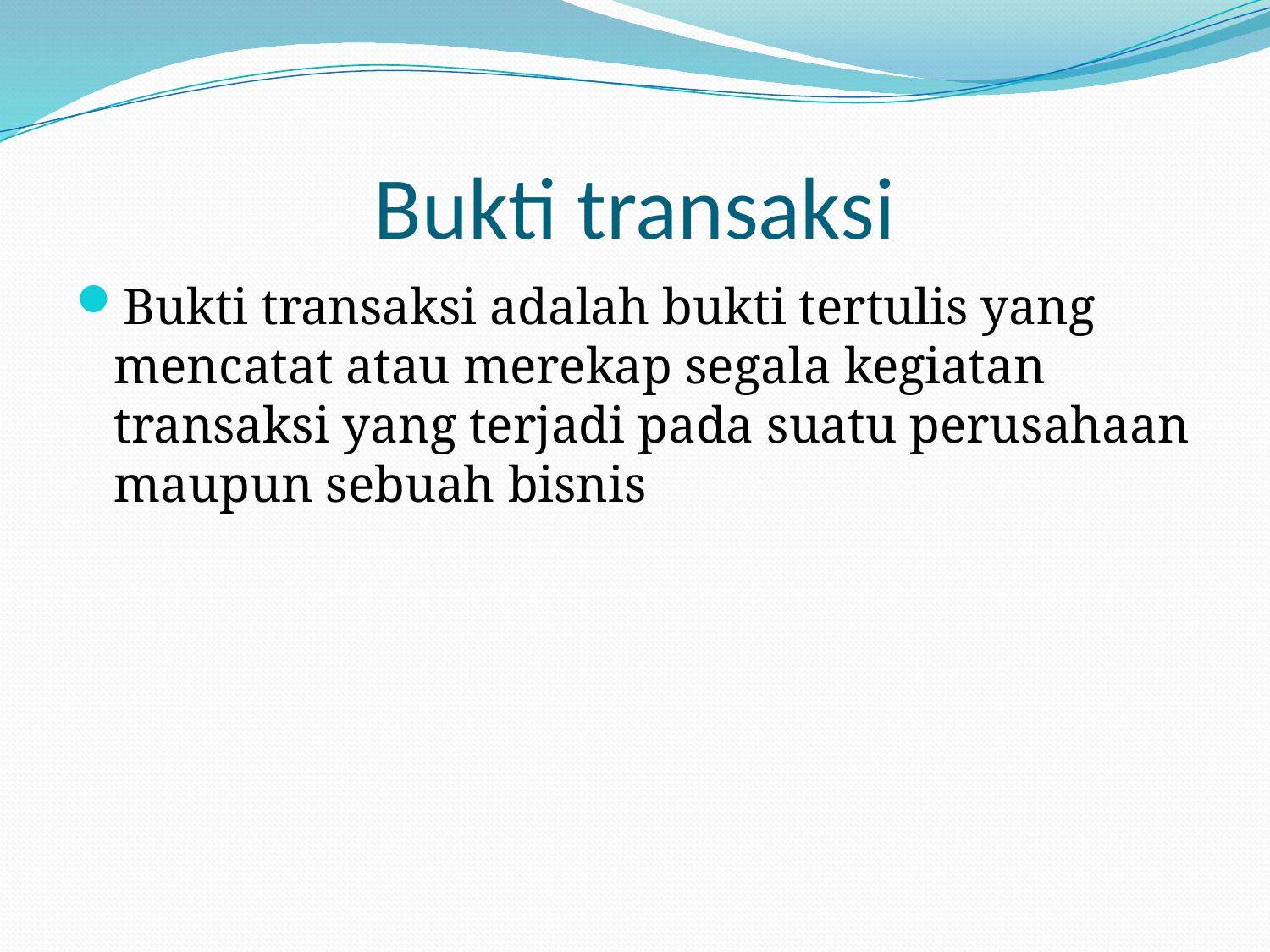

# Bukti transaksi
Bukti transaksi adalah bukti tertulis yang mencatat atau merekap segala kegiatan transaksi yang terjadi pada suatu perusahaan maupun sebuah bisnis